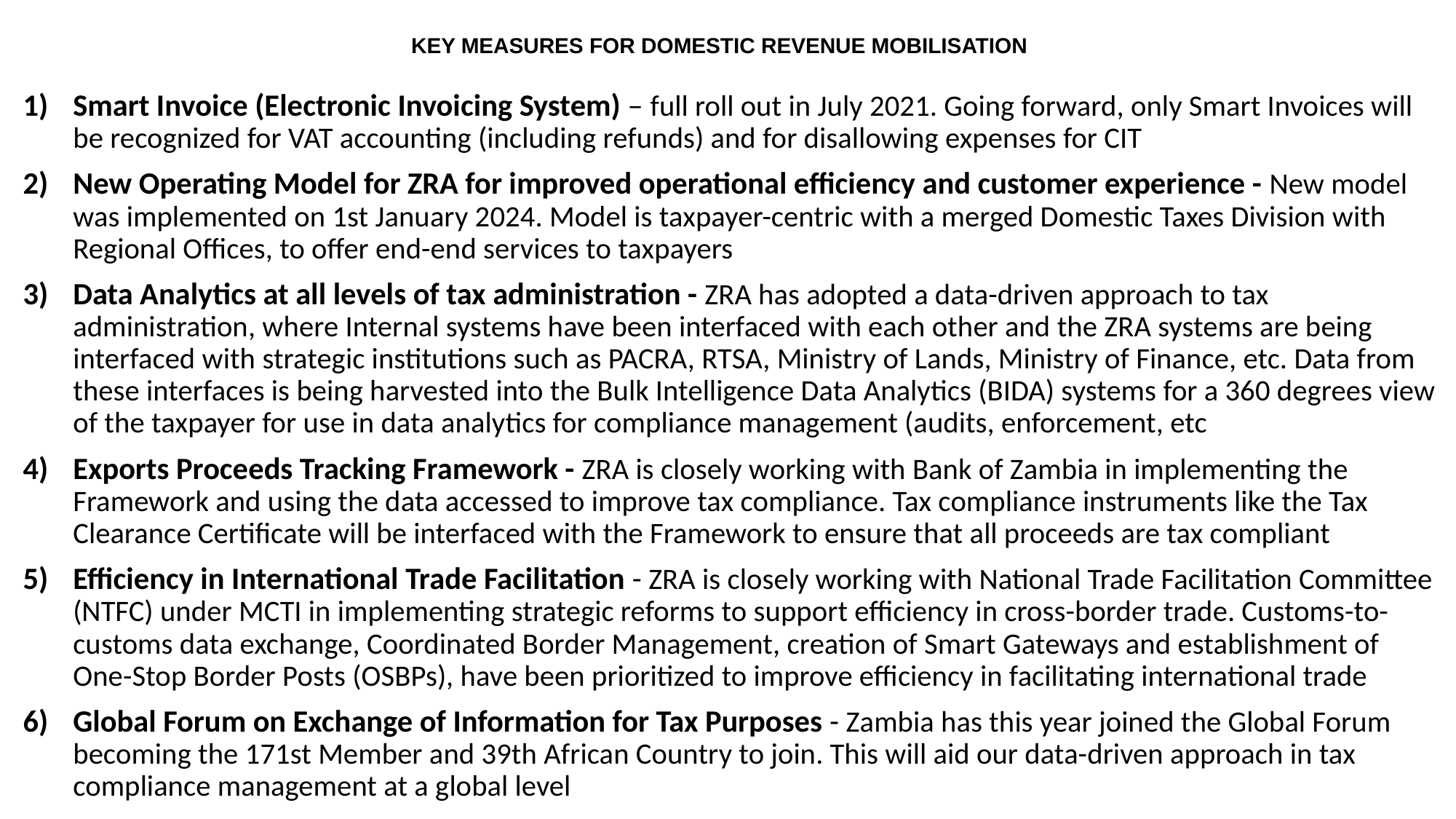

# KEY MEASURES FOR DOMESTIC REVENUE MOBILISATION
Smart Invoice (Electronic Invoicing System) – full roll out in July 2021. Going forward, only Smart Invoices will be recognized for VAT accounting (including refunds) and for disallowing expenses for CIT
New Operating Model for ZRA for improved operational efficiency and customer experience - New model was implemented on 1st January 2024. Model is taxpayer-centric with a merged Domestic Taxes Division with Regional Offices, to offer end-end services to taxpayers
Data Analytics at all levels of tax administration - ZRA has adopted a data-driven approach to tax administration, where Internal systems have been interfaced with each other and the ZRA systems are being interfaced with strategic institutions such as PACRA, RTSA, Ministry of Lands, Ministry of Finance, etc. Data from these interfaces is being harvested into the Bulk Intelligence Data Analytics (BIDA) systems for a 360 degrees view of the taxpayer for use in data analytics for compliance management (audits, enforcement, etc
Exports Proceeds Tracking Framework - ZRA is closely working with Bank of Zambia in implementing the Framework and using the data accessed to improve tax compliance. Tax compliance instruments like the Tax Clearance Certificate will be interfaced with the Framework to ensure that all proceeds are tax compliant
Efficiency in International Trade Facilitation - ZRA is closely working with National Trade Facilitation Committee (NTFC) under MCTI in implementing strategic reforms to support efficiency in cross-border trade. Customs-to-customs data exchange, Coordinated Border Management, creation of Smart Gateways and establishment of One-Stop Border Posts (OSBPs), have been prioritized to improve efficiency in facilitating international trade
Global Forum on Exchange of Information for Tax Purposes - Zambia has this year joined the Global Forum becoming the 171st Member and 39th African Country to join. This will aid our data-driven approach in tax compliance management at a global level